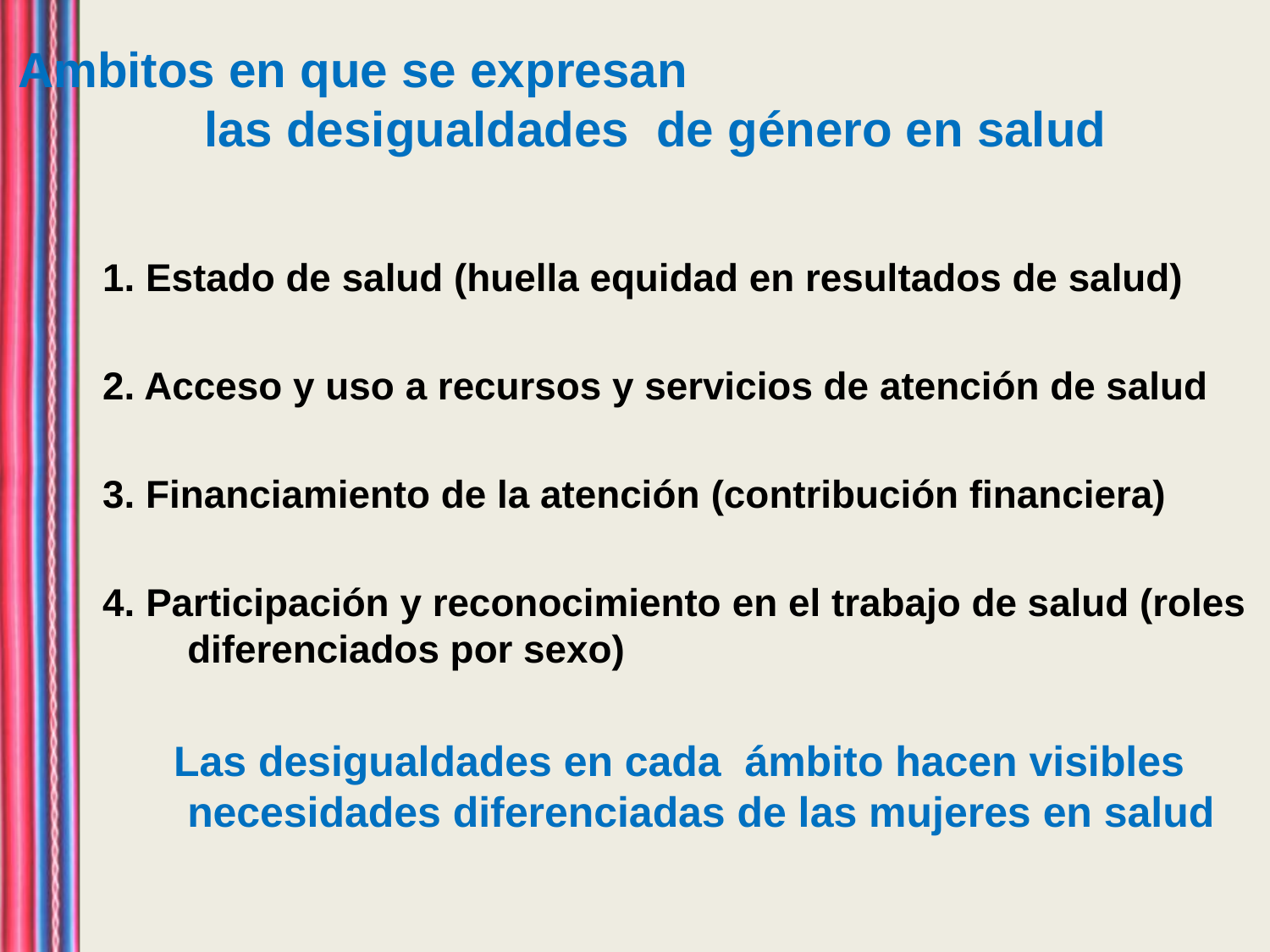

# Ambitos en que se expresan                                             las desigualdades  de género en salud
1. Estado de salud (huella equidad en resultados de salud)

2. Acceso y uso a recursos y servicios de atención de salud

3. Financiamiento de la atención (contribución financiera)

4. Participación y reconocimiento en el trabajo de salud (roles diferenciados por sexo)

      Las desigualdades en cada  ámbito hacen visibles necesidades diferenciadas de las mujeres en salud